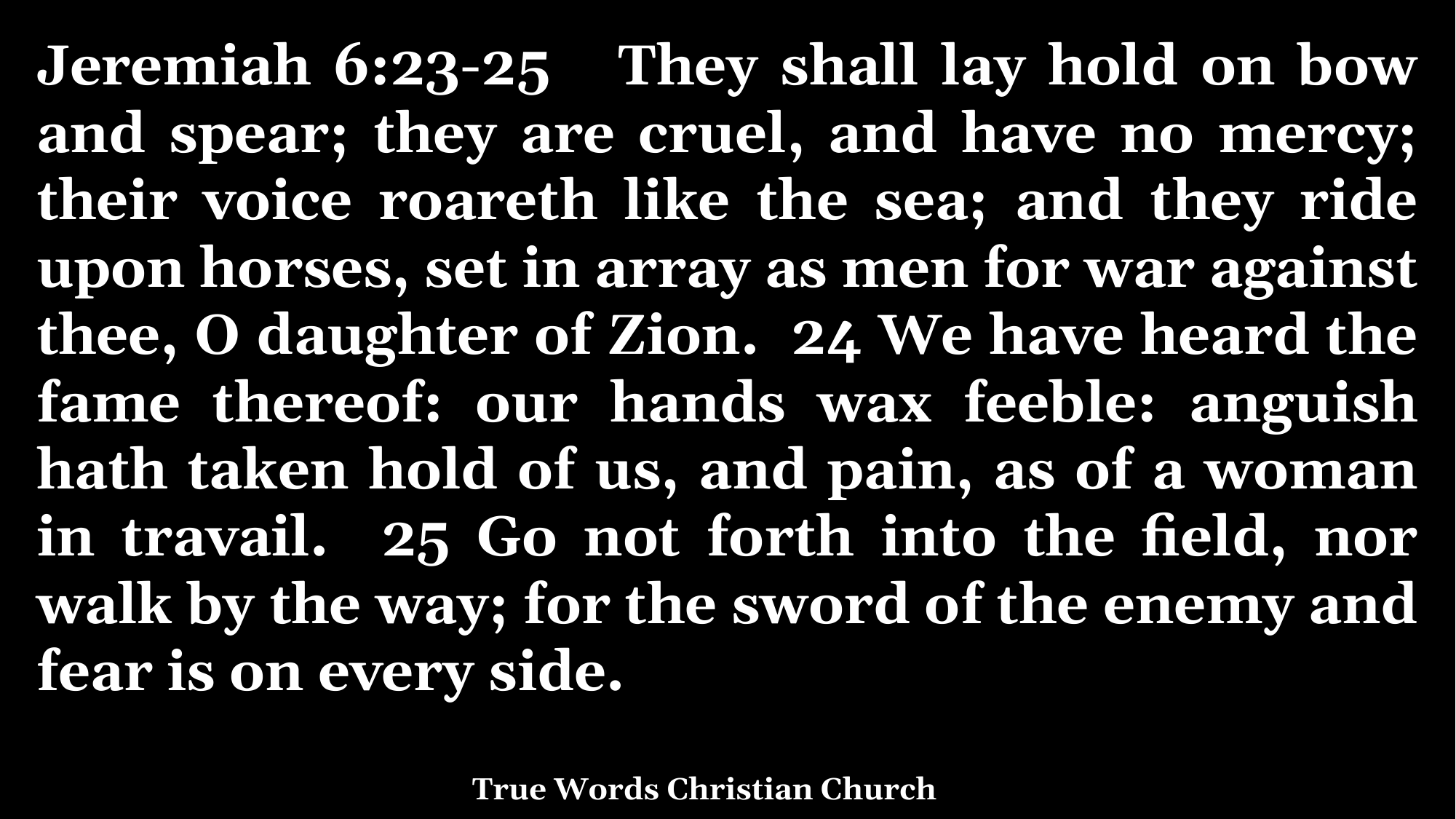

Jeremiah 6:23-25   They shall lay hold on bow and spear; they are cruel, and have no mercy; their voice roareth like the sea; and they ride upon horses, set in array as men for war against thee, O daughter of Zion.  24 We have heard the fame thereof: our hands wax feeble: anguish hath taken hold of us, and pain, as of a woman in travail.  25 Go not forth into the field, nor walk by the way; for the sword of the enemy and fear is on every side.
True Words Christian Church